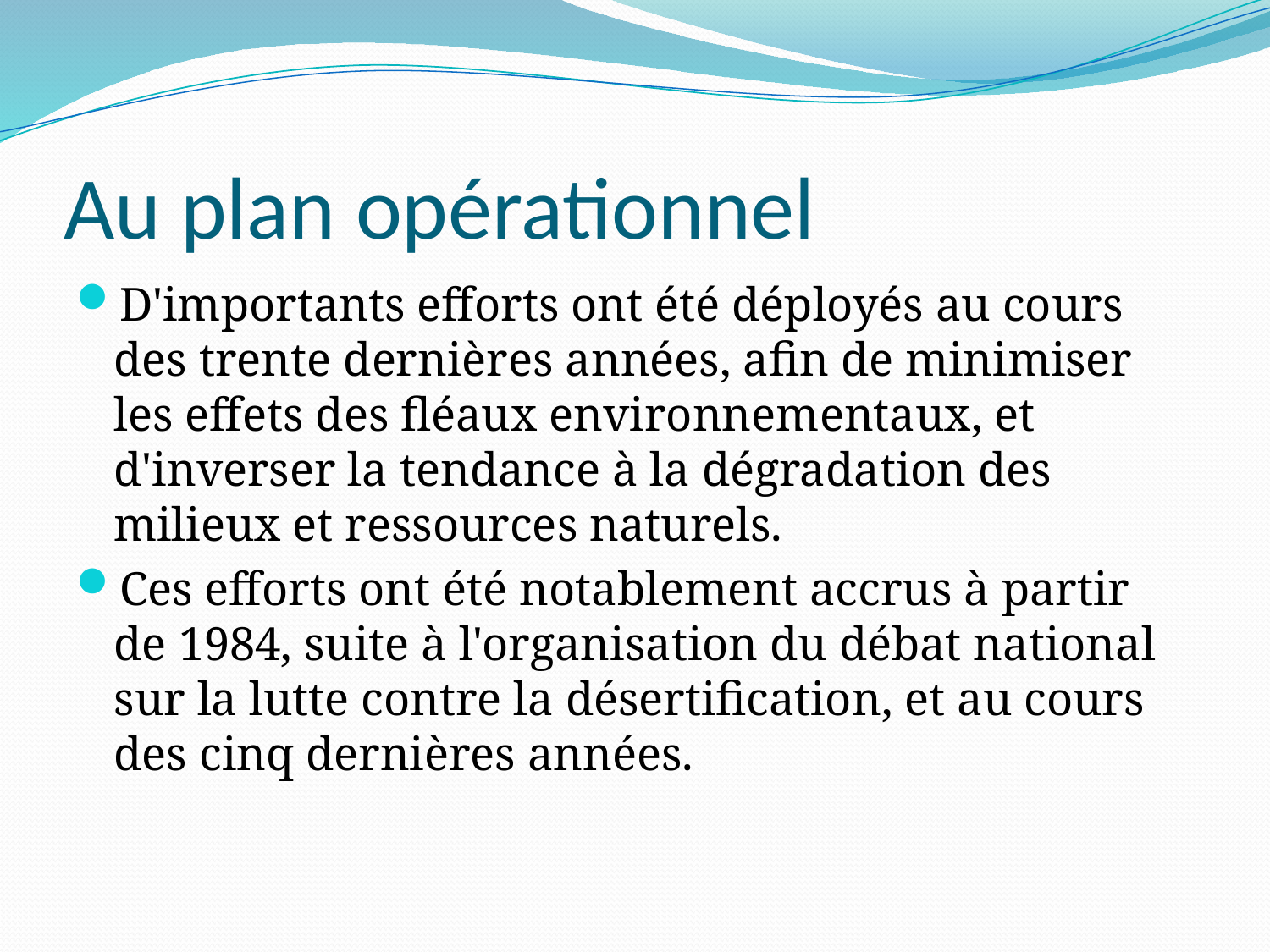

# Au plan opérationnel
D'importants efforts ont été déployés au cours des trente dernières années, afin de minimiser les effets des fléaux environnementaux, et d'inverser la tendance à la dégradation des milieux et ressources naturels.
Ces efforts ont été notablement accrus à partir de 1984, suite à l'organisation du débat national sur la lutte contre la désertification, et au cours des cinq dernières années.